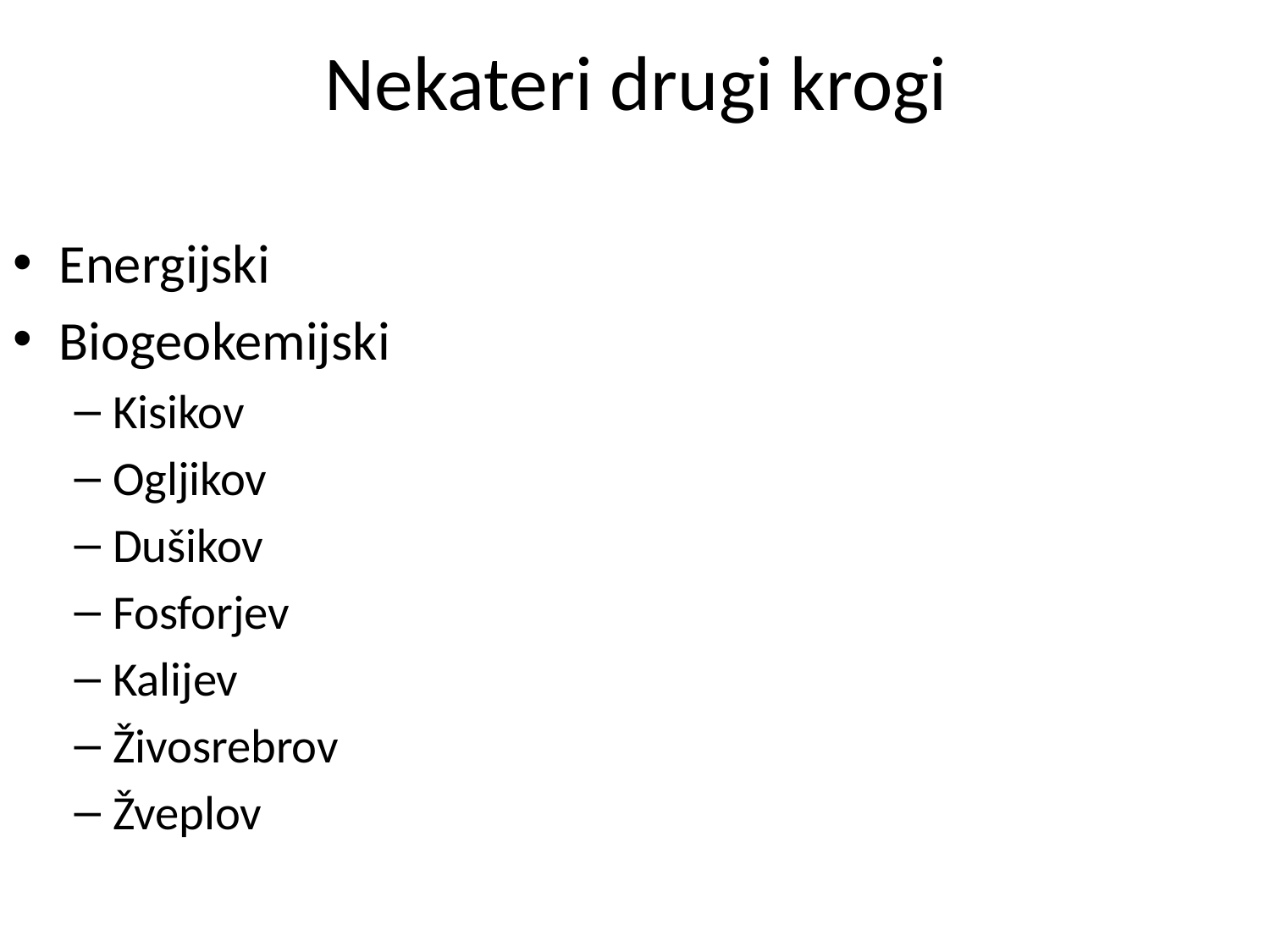

# Nekateri drugi krogi
Energijski
Biogeokemijski
Kisikov
Ogljikov
Dušikov
Fosforjev
Kalijev
Živosrebrov
Žveplov